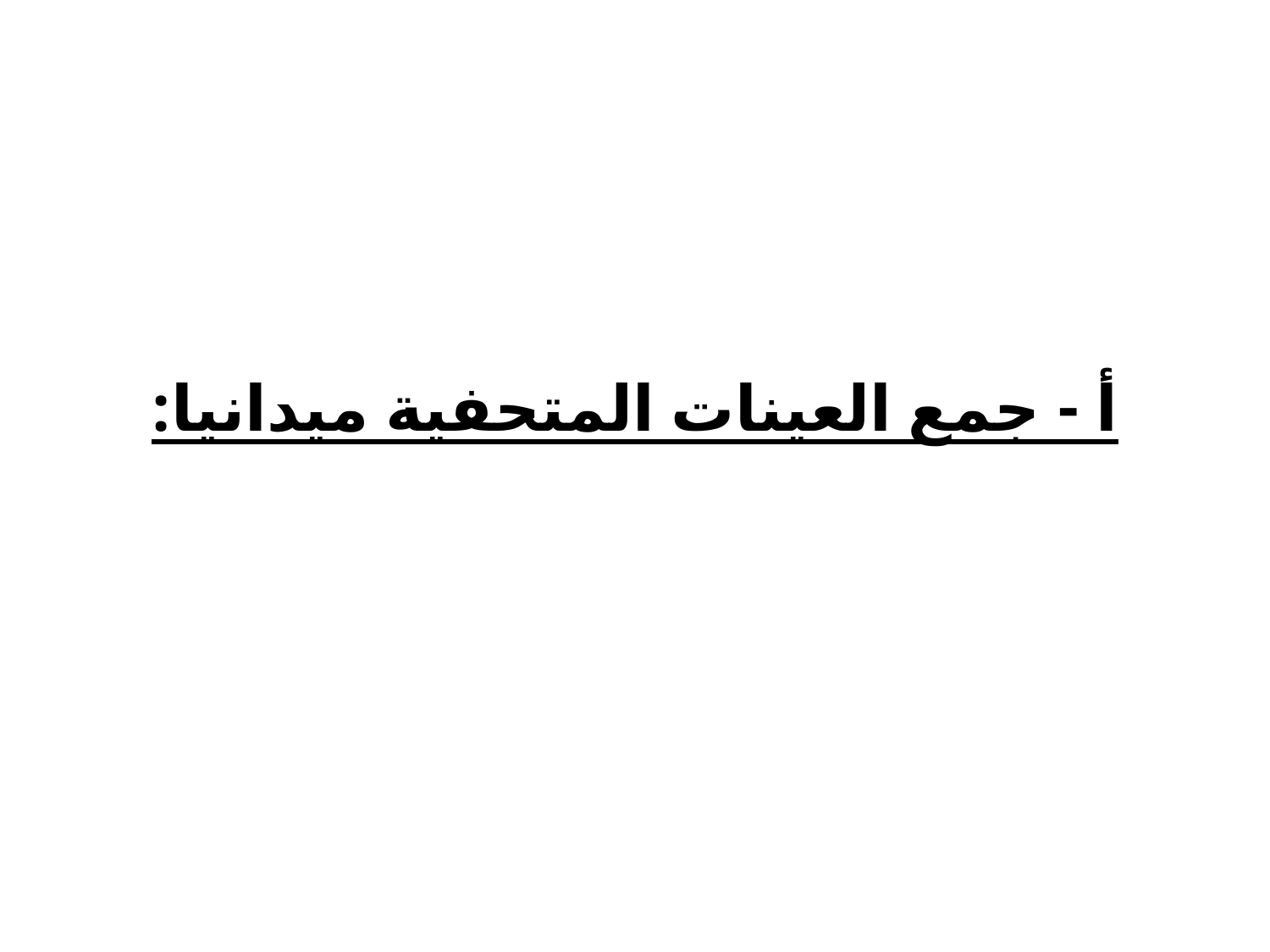

# أ - جمع العينات المتحفية ميدانيا: